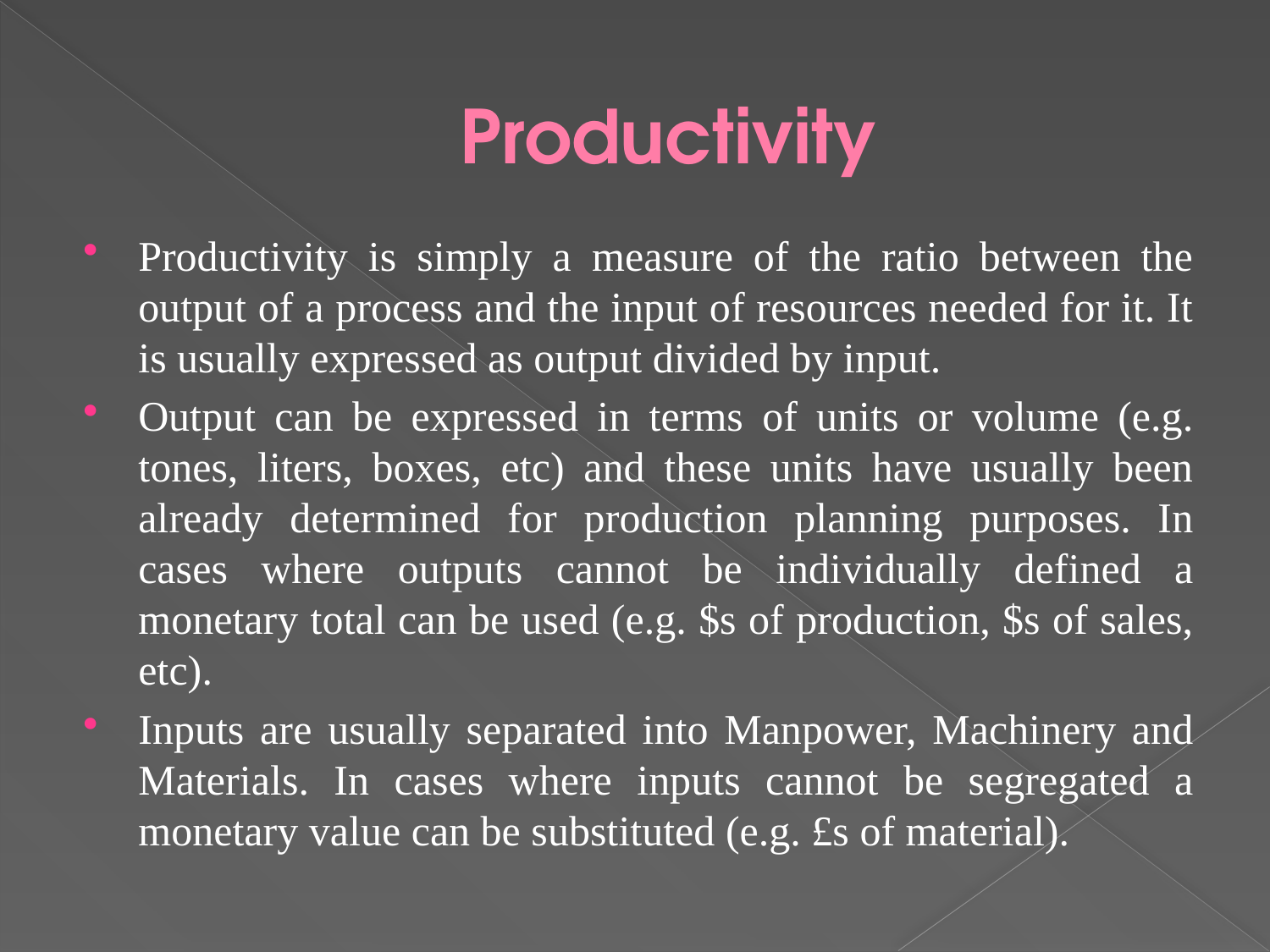

# Productivity
Productivity is simply a measure of the ratio between the output of a process and the input of resources needed for it. It is usually expressed as output divided by input.
Output can be expressed in terms of units or volume (e.g. tones, liters, boxes, etc) and these units have usually been already determined for production planning purposes. In cases where outputs cannot be individually defined a monetary total can be used (e.g. $s of production, $s of sales, etc).
Inputs are usually separated into Manpower, Machinery and Materials. In cases where inputs cannot be segregated a monetary value can be substituted (e.g. £s of material).